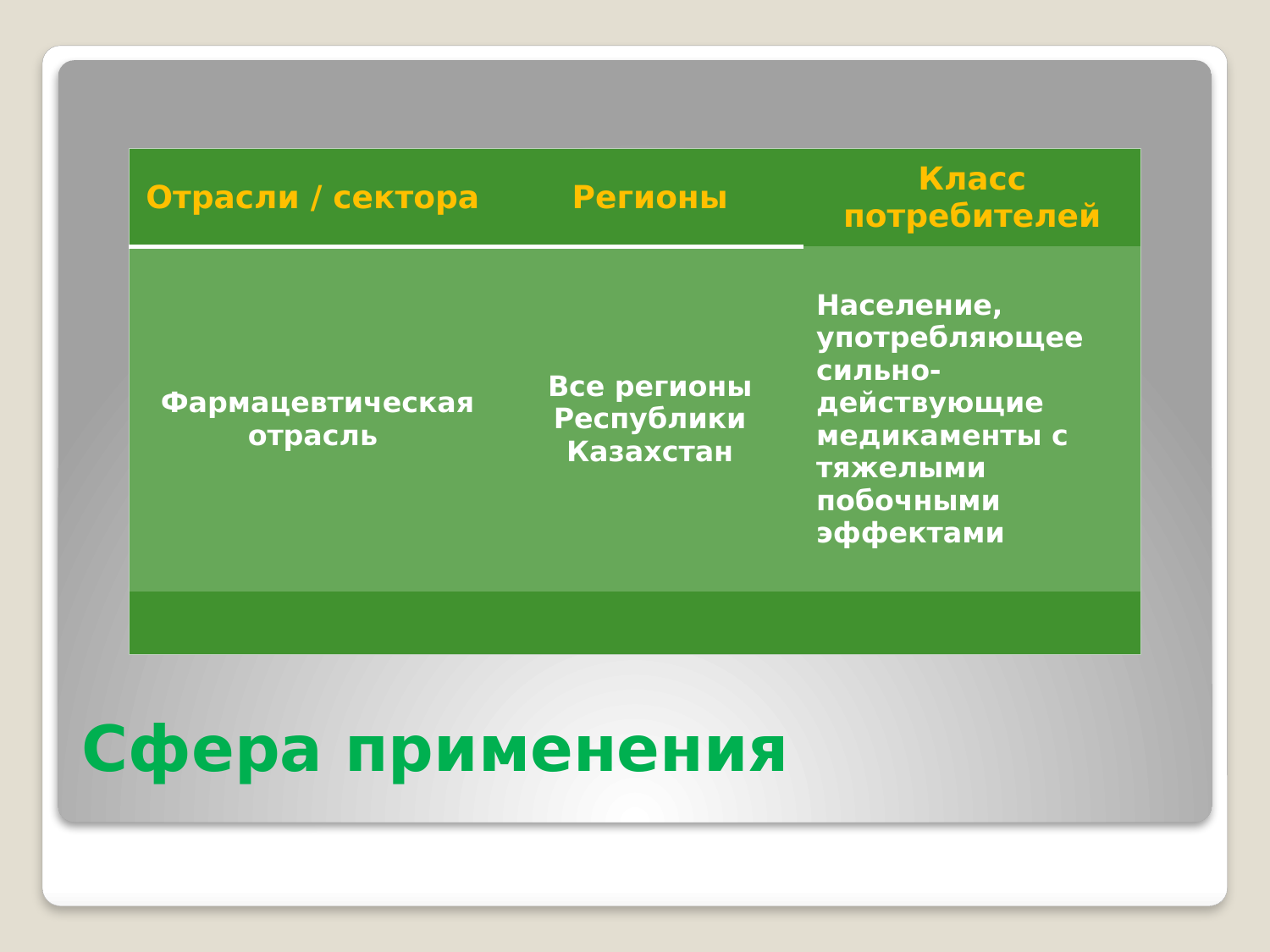

| Отрасли / сектора | Регионы | Класс потребителей |
| --- | --- | --- |
| Фармацевтическая отрасль | Все регионы Республики Казахстан | Население, употребляющее сильно-действующие медикаменты с тяжелыми побочными эффектами |
|  |  |  |
# Сфера применения